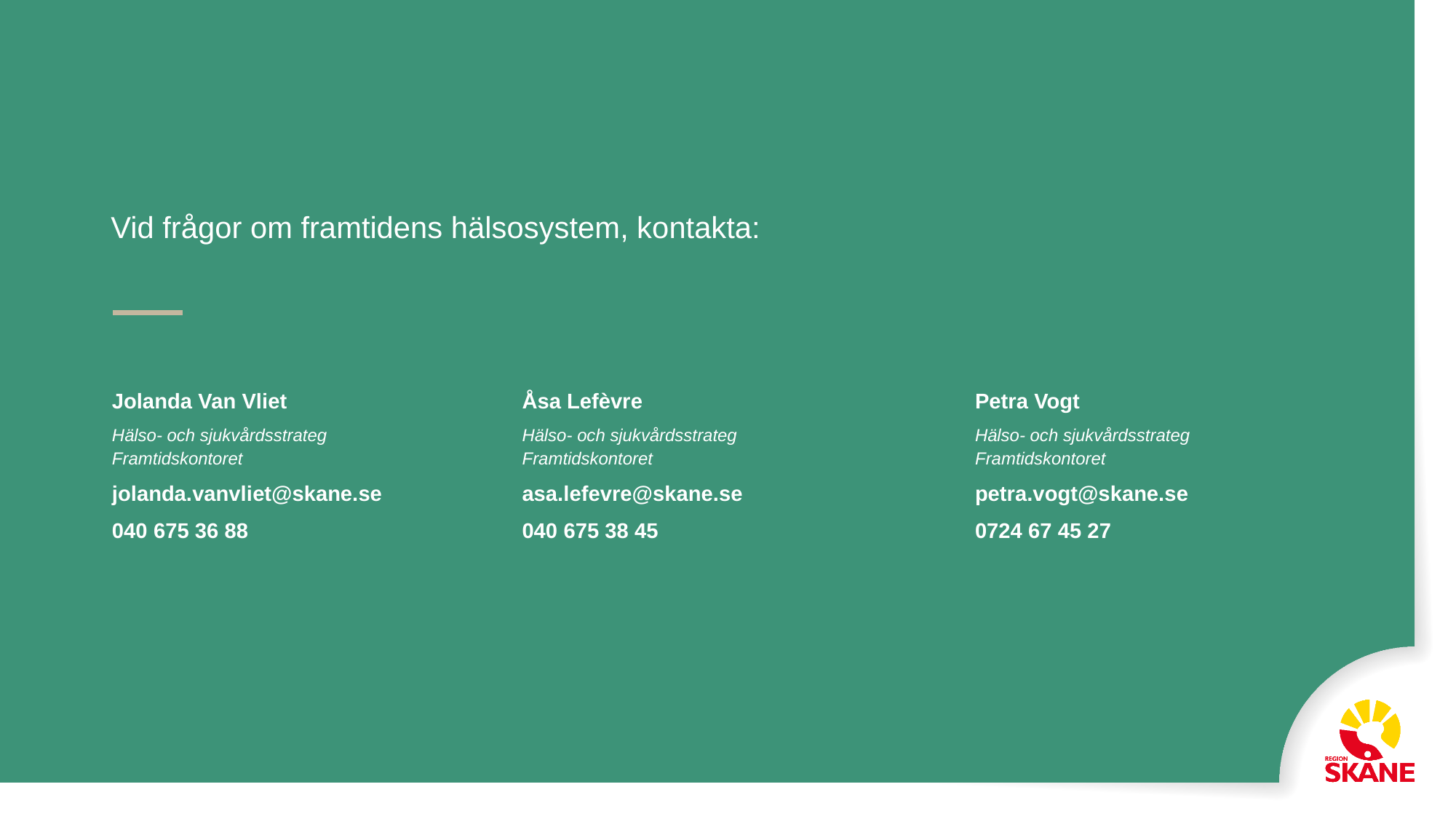

Vid frågor om framtidens hälsosystem, kontakta:
Jolanda Van Vliet
Hälso- och sjukvårdsstrateg
Framtidskontoret
jolanda.vanvliet@skane.se
040 675 36 88
Åsa Lefèvre
Hälso- och sjukvårdsstrateg
Framtidskontoret
asa.lefevre@skane.se
040 675 38 45
Petra Vogt
Hälso- och sjukvårdsstrateg
Framtidskontoret
petra.vogt@skane.se
0724 67 45 27